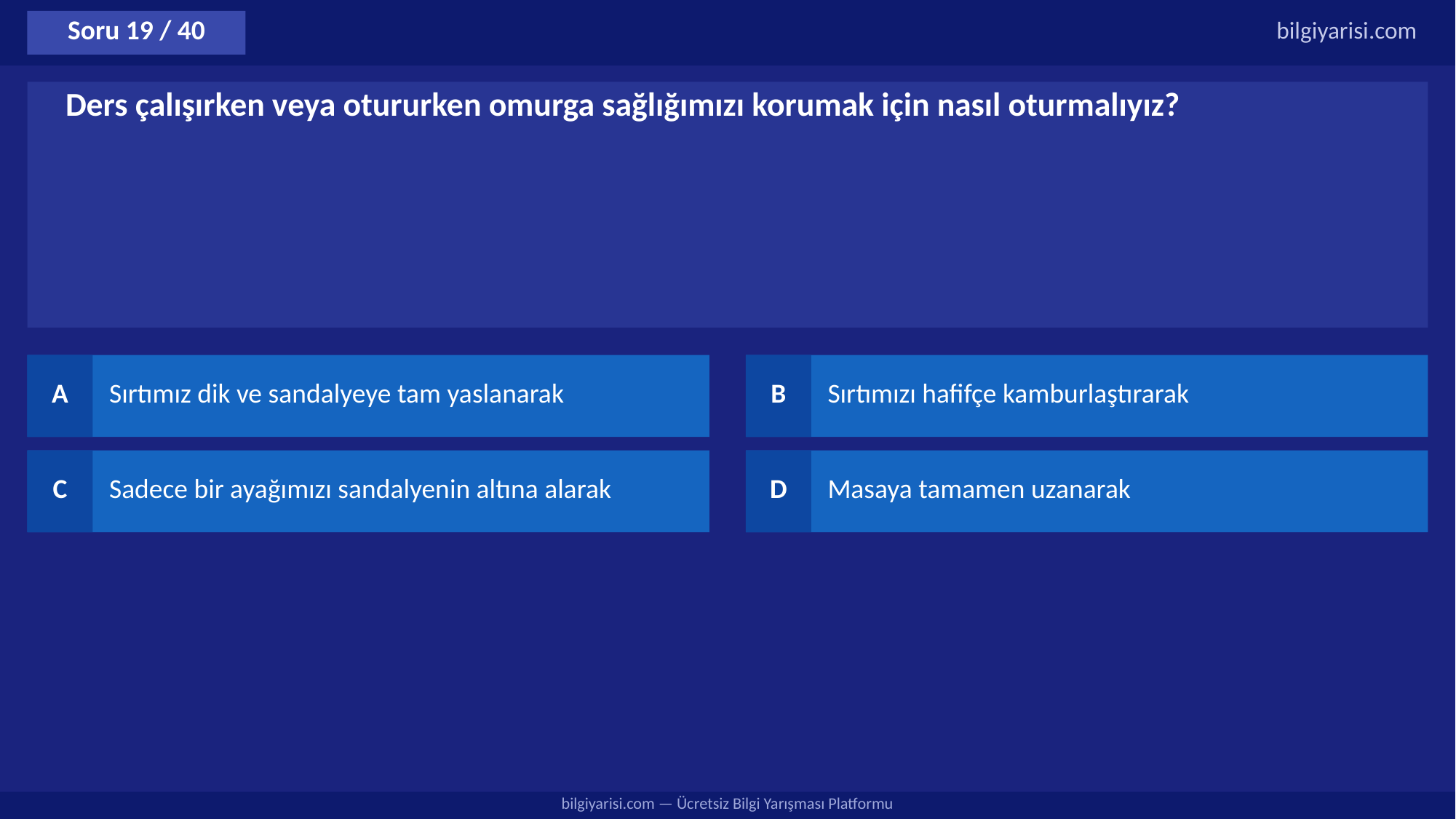

Soru 19 / 40
bilgiyarisi.com

Ders çalışırken veya otururken omurga sağlığımızı korumak için nasıl oturmalıyız?

A
Sırtımız dik ve sandalyeye tam yaslanarak

B
Sırtımızı hafifçe kamburlaştırarak

C
Sadece bir ayağımızı sandalyenin altına alarak

D
Masaya tamamen uzanarak
bilgiyarisi.com — Ücretsiz Bilgi Yarışması Platformu